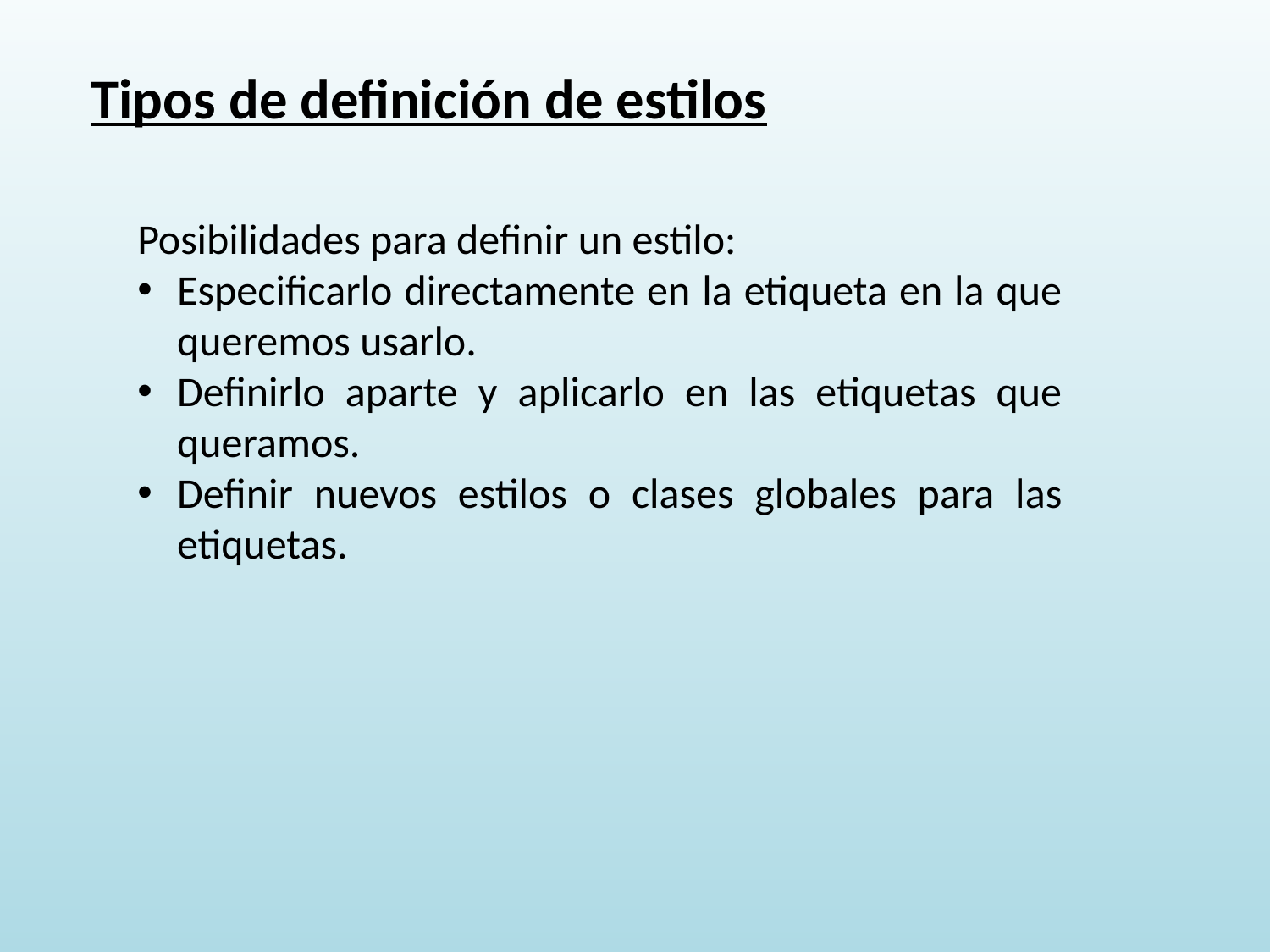

Tipos de definición de estilos
Posibilidades para definir un estilo:
Especificarlo directamente en la etiqueta en la que queremos usarlo.
Definirlo aparte y aplicarlo en las etiquetas que queramos.
Definir nuevos estilos o clases globales para las etiquetas.